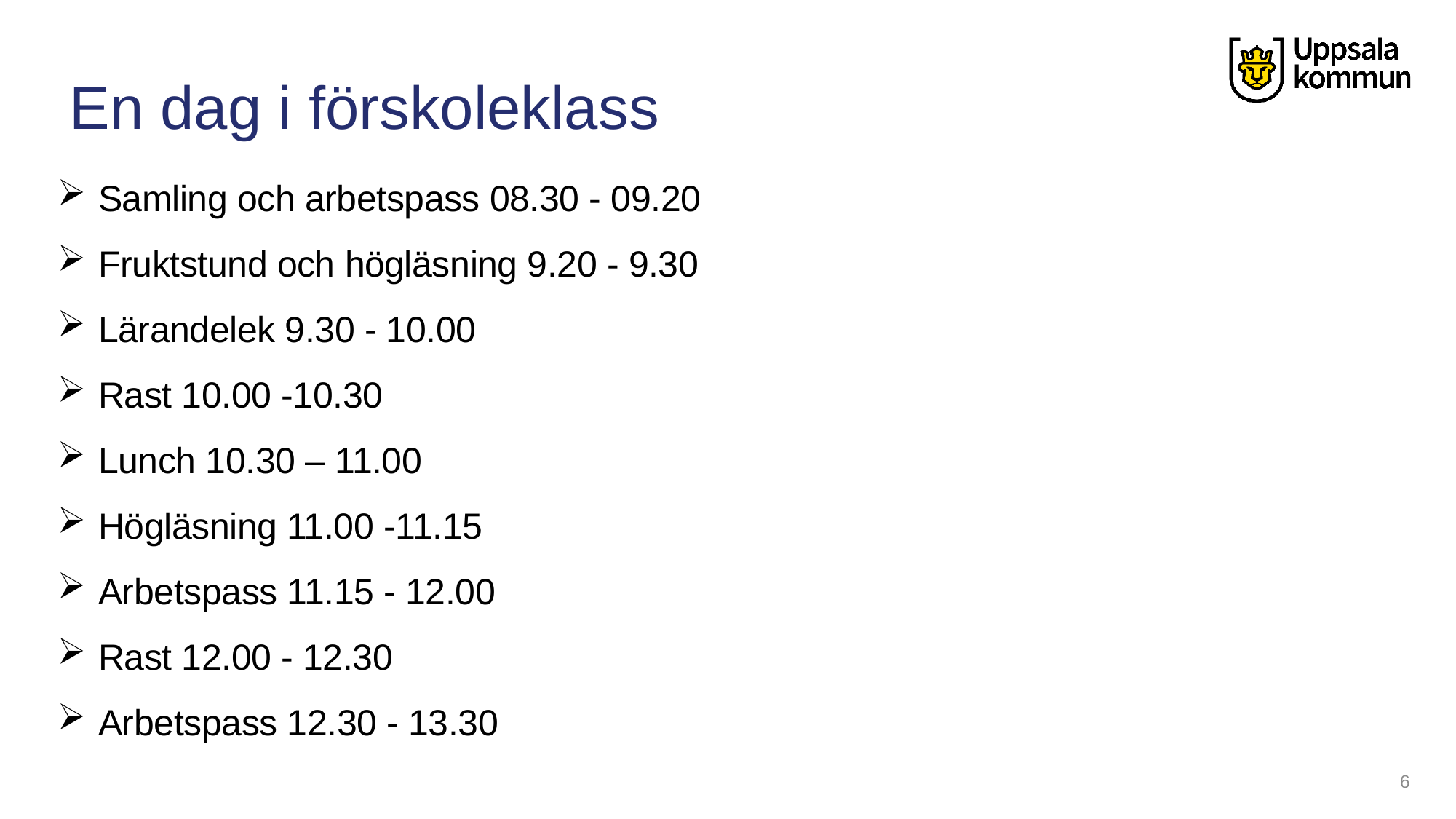

# En dag i förskoleklass
Samling och arbetspass 08.30 - 09.20
Fruktstund och högläsning 9.20 - 9.30
Lärandelek 9.30 - 10.00
Rast 10.00 -10.30
Lunch 10.30 – 11.00
Högläsning 11.00 -11.15
Arbetspass 11.15 - 12.00
Rast 12.00 - 12.30
Arbetspass 12.30 - 13.30
6